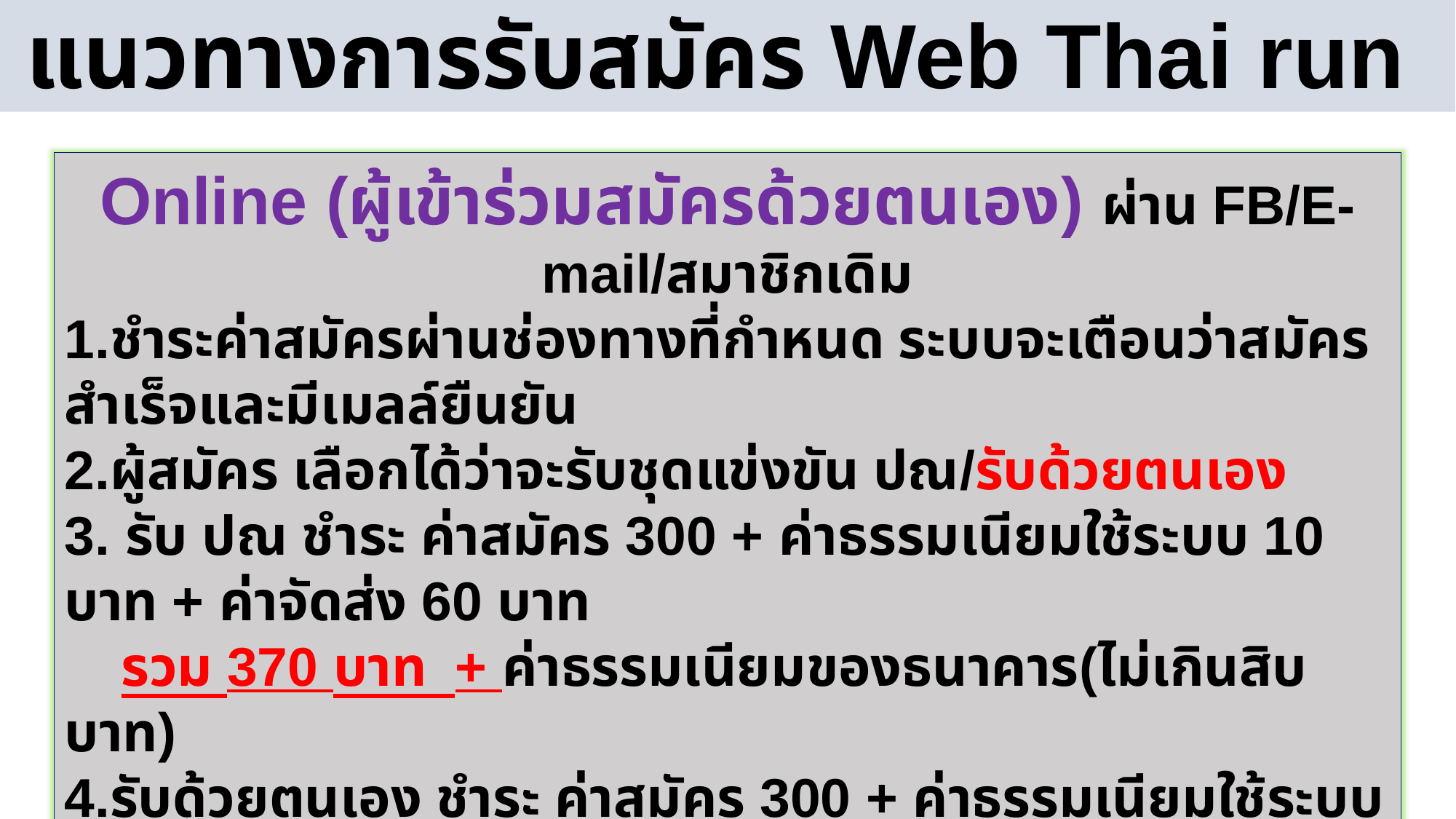

แนวทางการรับสมัคร Web Thai run
Online (ผู้เข้าร่วมสมัครด้วยตนเอง) ผ่าน FB/E-mail/สมาชิกเดิม
1.ชำระค่าสมัครผ่านช่องทางที่กำหนด ระบบจะเตือนว่าสมัครสำเร็จและมีเมลล์ยืนยัน
2.ผู้สมัคร เลือกได้ว่าจะรับชุดแข่งขัน ปณ/รับด้วยตนเอง
3. รับ ปณ ชำระ ค่าสมัคร 300 + ค่าธรรมเนียมใช้ระบบ 10 บาท + ค่าจัดส่ง 60 บาท
    รวม 370 บาท  + ค่าธรรมเนียมของธนาคาร(ไม่เกินสิบบาท)
4.รับด้วยตนเอง ชำระ ค่าสมัคร 300 + ค่าธรรมเนียมใช้ระบบ 10 บาท บาท รวม 310 + ค่าธรรมเนียมของธนาคาร(ไม่เกินสิบบาท)
5. ใบเสร็จรพ.ศิริราชส่งให้ภายหลัง ตามที่อยู่